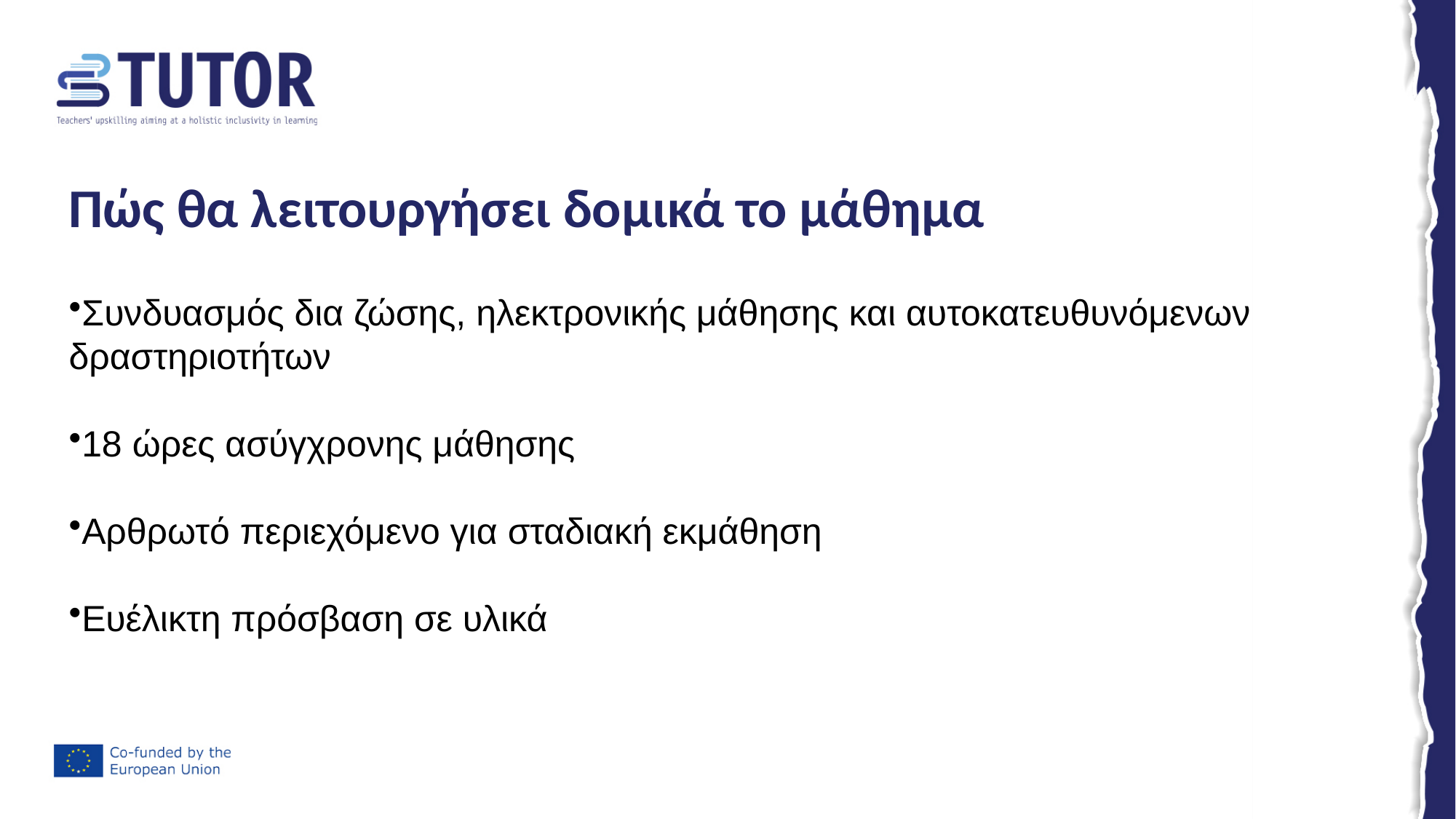

# Πώς θα λειτουργήσει δομικά το μάθημα
Συνδυασμός δια ζώσης, ηλεκτρονικής μάθησης και αυτοκατευθυνόμενων δραστηριοτήτων

18 ώρες ασύγχρονης μάθησης

Αρθρωτό περιεχόμενο για σταδιακή εκμάθηση

Ευέλικτη πρόσβαση σε υλικά